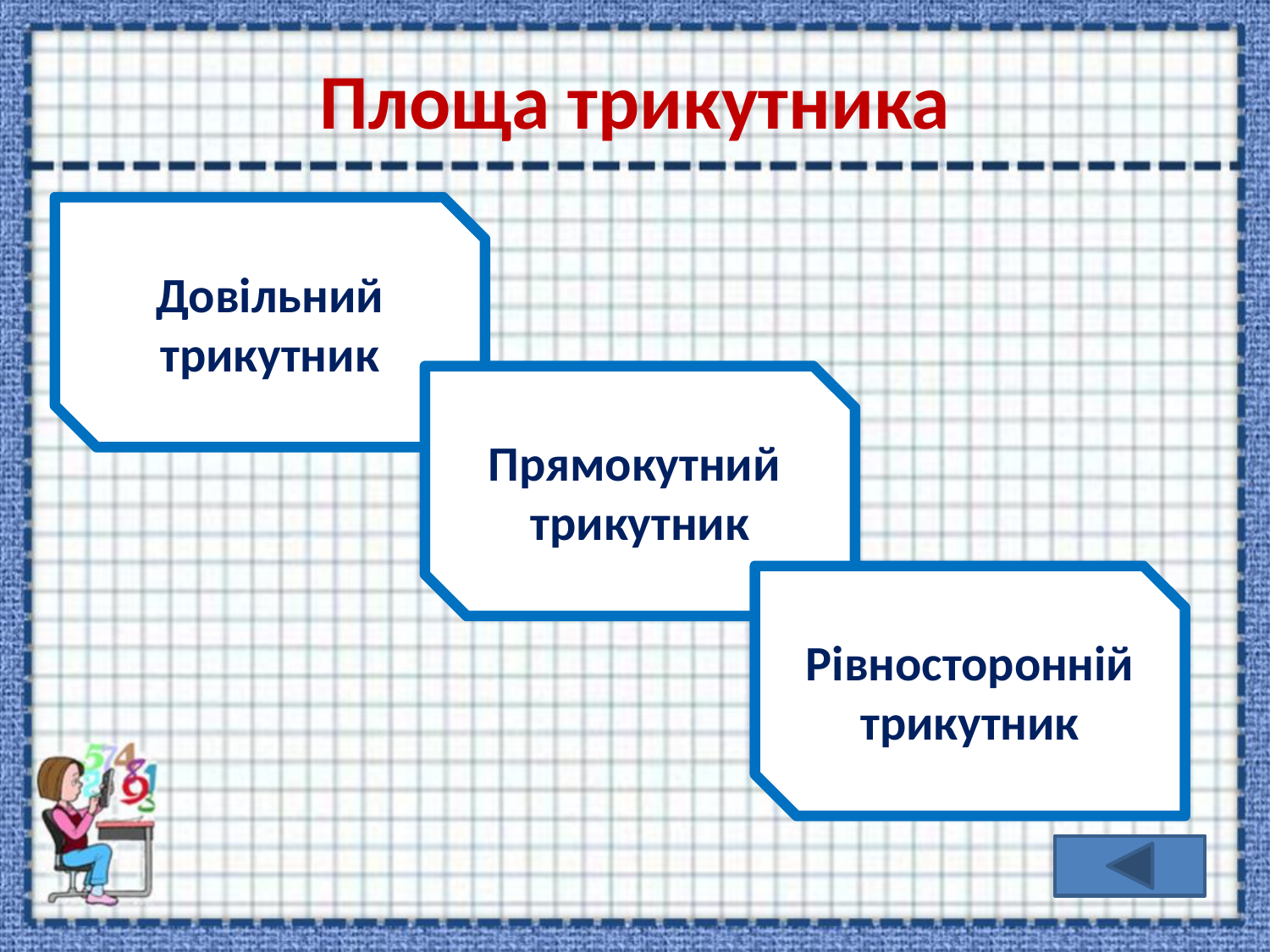

# Площа трикутника
Довільний трикутник
Прямокутний  трикутник
Рівносторонній трикутник